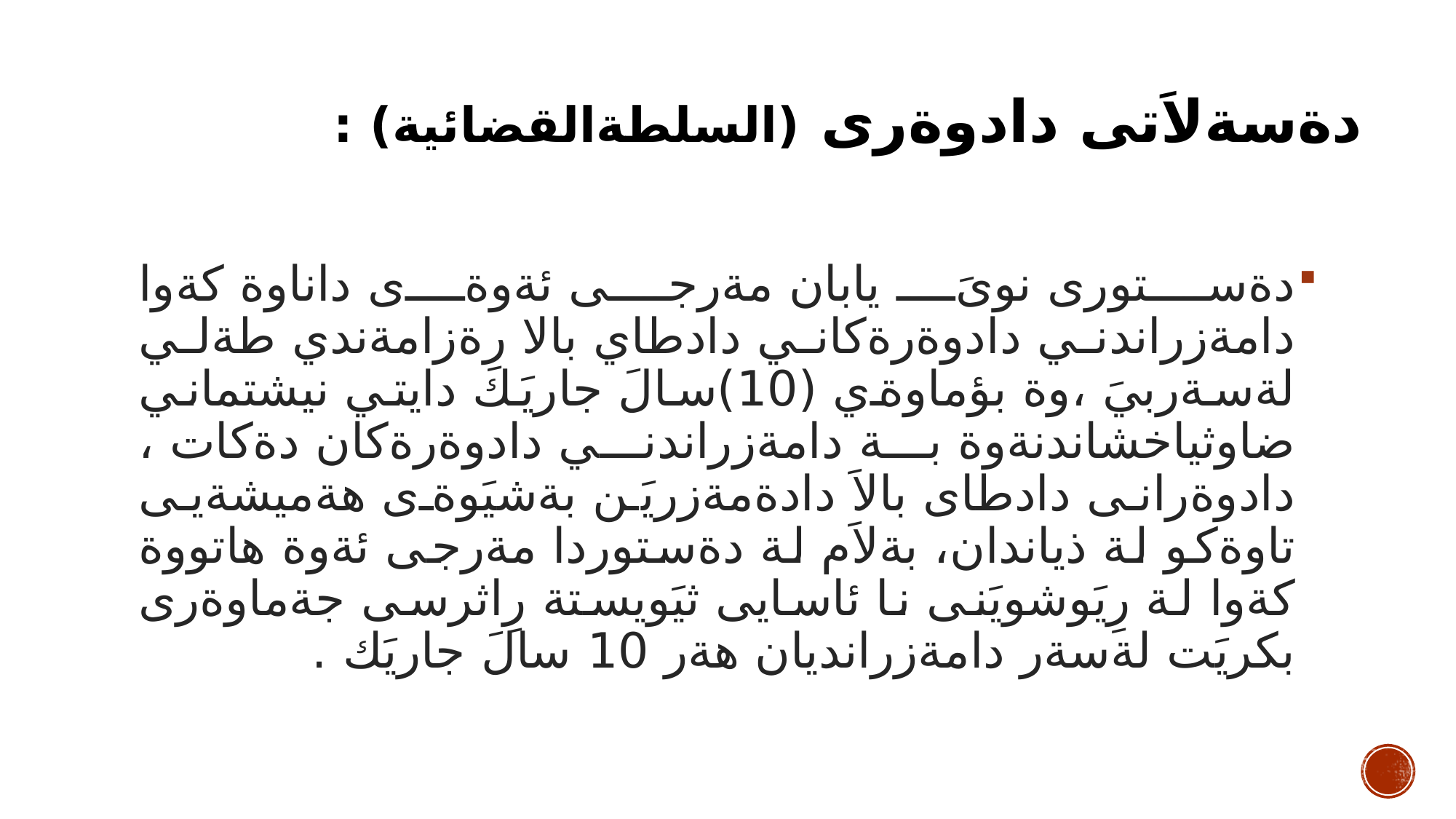

# دةسةلاَتى دادوةرى (السلطةالقضائية) :
دةستورى نوىَ يابان مةرجى ئةوةى داناوة كةوا دامةزراندني دادوةرةكاني دادطاي بالا رِةزامةندي طةلي لةسةربيَ ،وة بؤماوةي (10)سالَ جاريَك دايتي نيشتماني ضاوثياخشاندنةوة بة دامةزراندني دادوةرةكان دةكات ، دادوةرانى دادطاى بالاَ دادةمةزريَن بةشيَوةى هةميشةيى تاوةكو لة ذياندان، بةلاَم لة دةستوردا مةرجى ئةوة هاتووة كةوا لة رِيَوشويَنى نا ئاسايى ثيَويستة رِاثرسى جةماوةرى بكريَت لةسةر دامةزرانديان هةر 10 سالَ جاريَك .